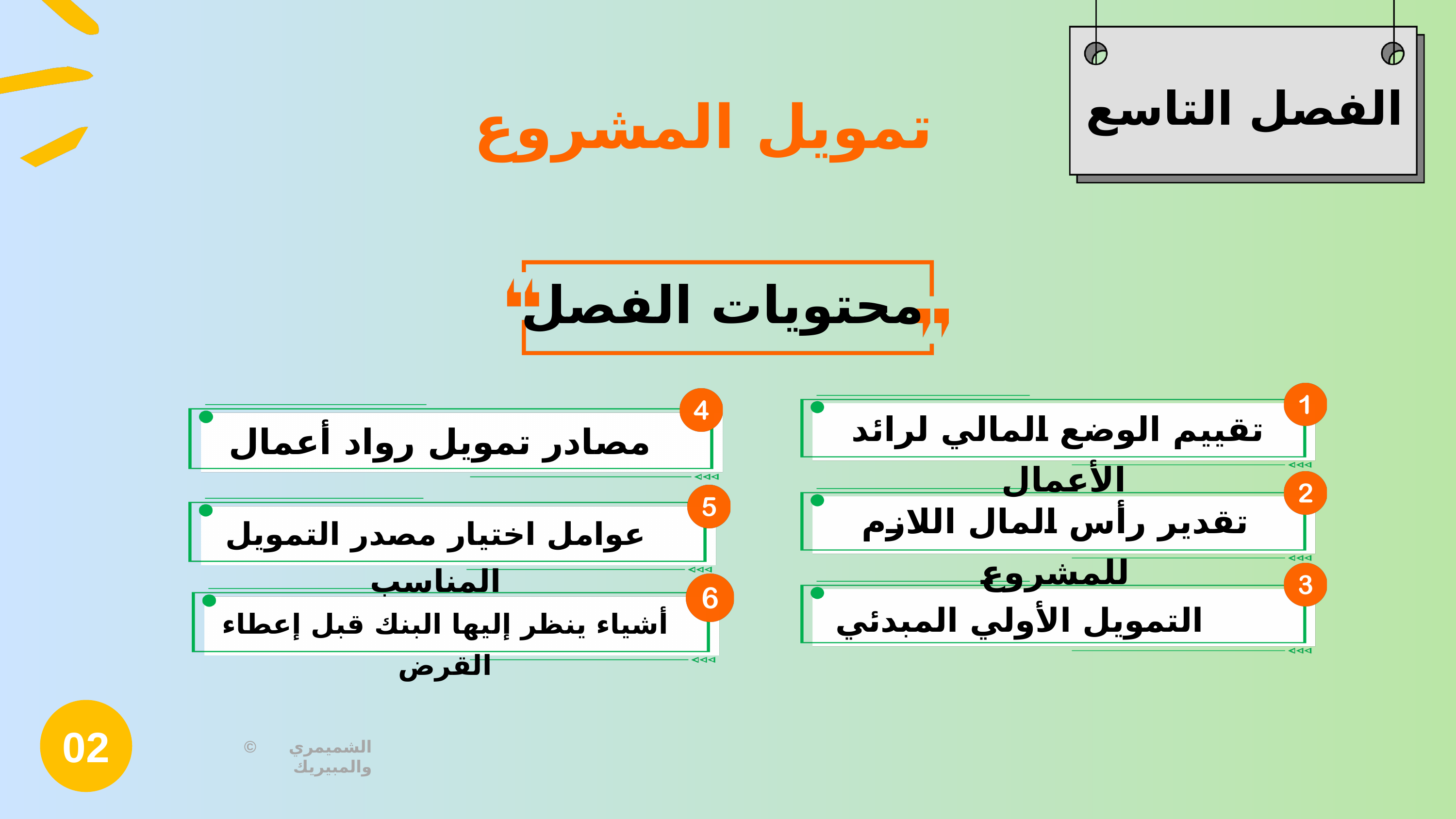

الفصل التاسع
تمويل المشروع

محتويات الفصل

تقييم الوضع المالي لرائد الأعمال

مصادر تمويل رواد أعمال

تقدير رأس المال اللازم للمشروع

عوامل اختيار مصدر التمويل المناسب

التمويل الأولي المبدئي
أشياء ينظر إليها البنك قبل إعطاء القرض

02
©       الشميمري والمبيريك